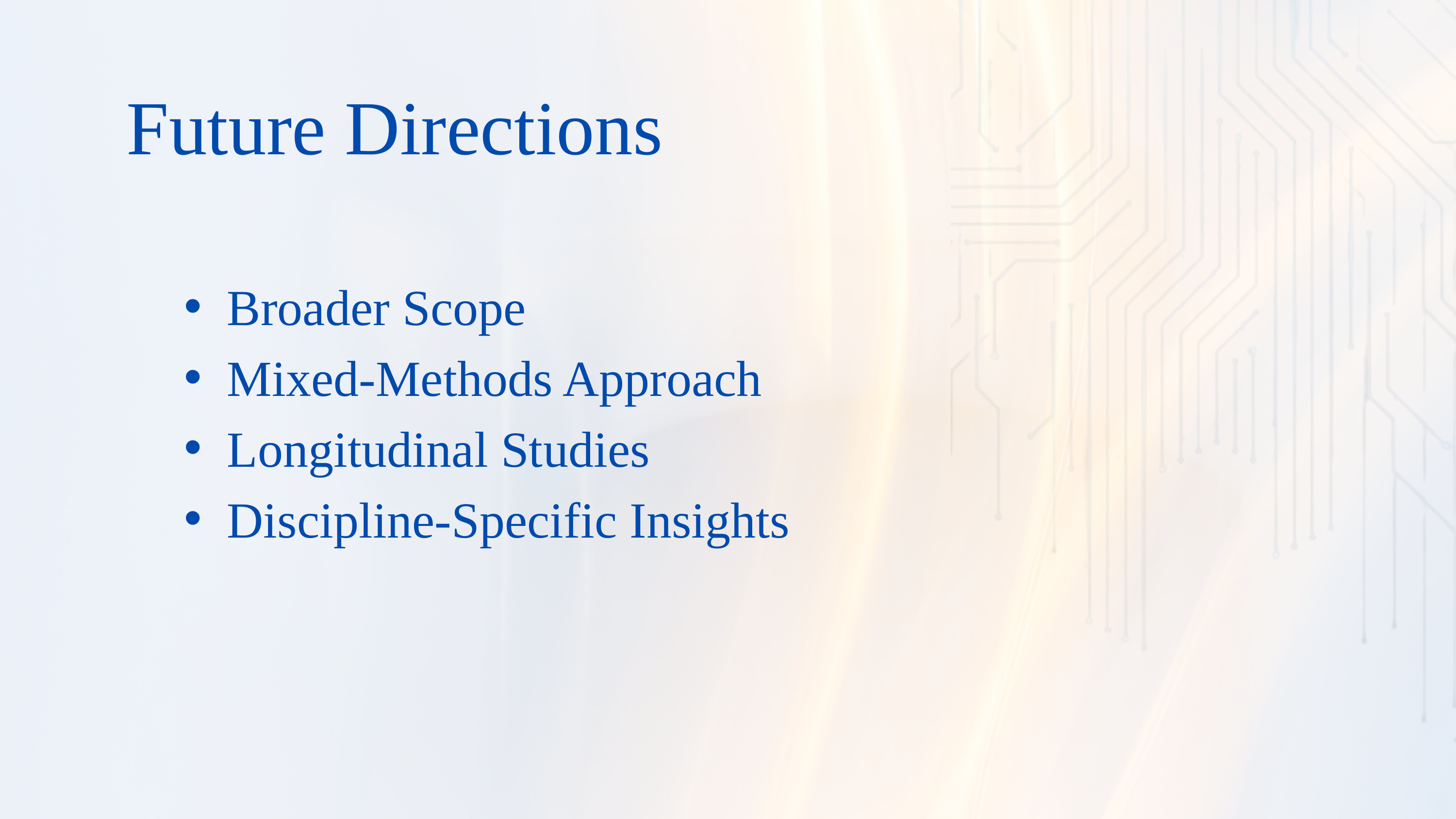

Future Directions
Broader Scope
Mixed-Methods Approach
Longitudinal Studies
Discipline-Specific Insights